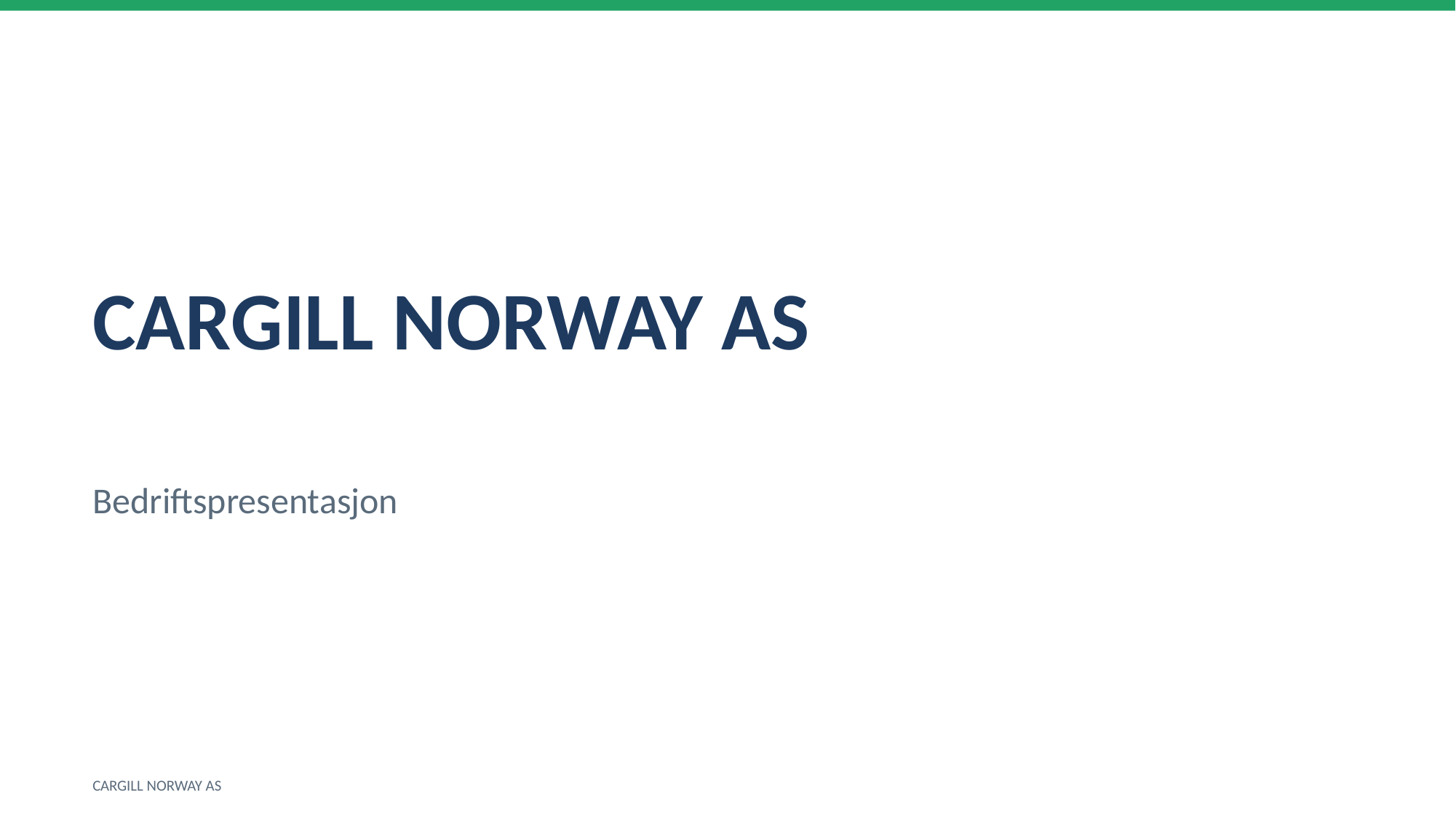

CARGILL NORWAY AS
Bedriftspresentasjon
CARGILL NORWAY AS